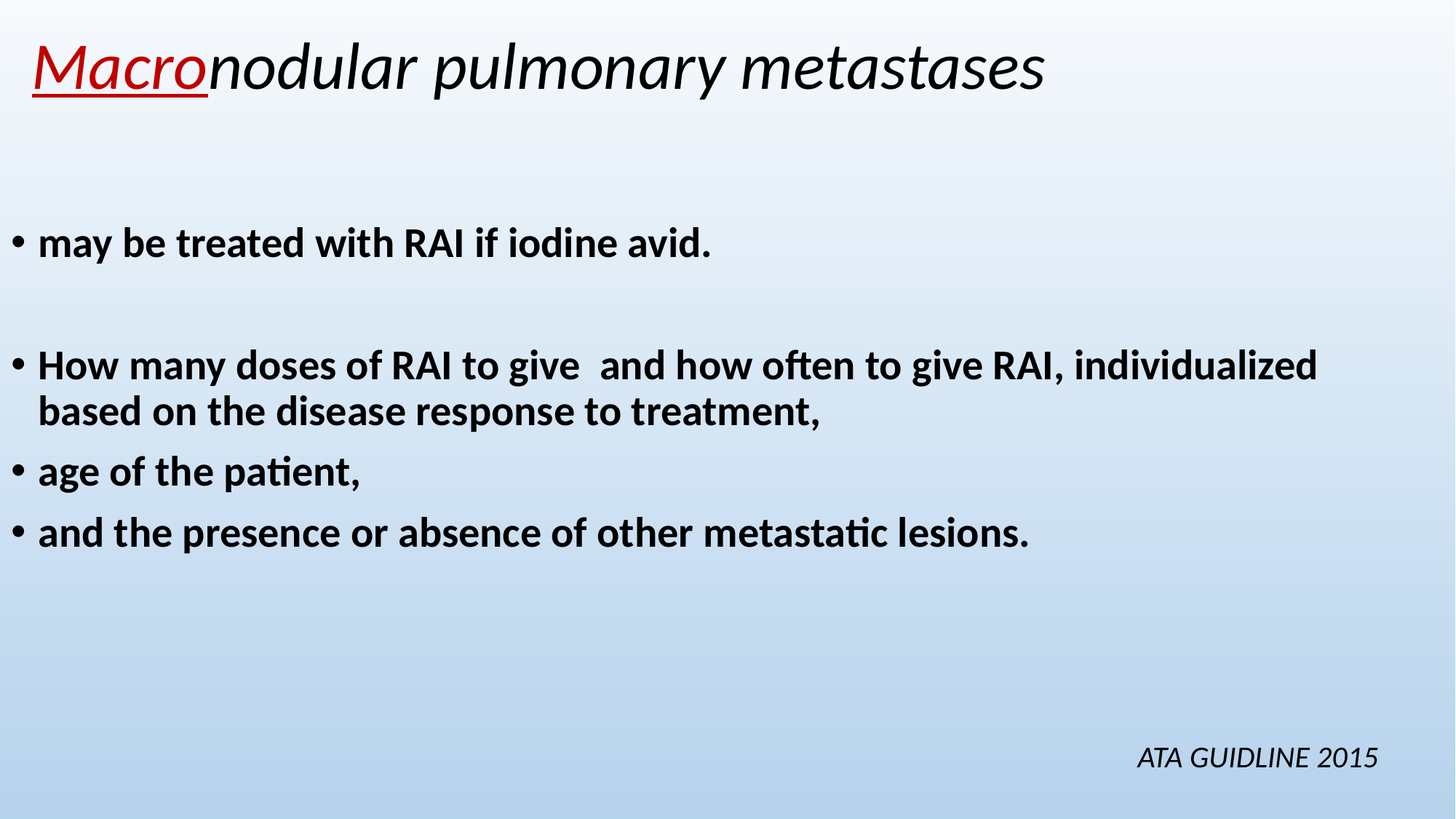

# Macronodular pulmonary metastases
may be treated with RAI if iodine avid.

How many doses of RAI to give  and how often to give RAI, individualized based on the disease response to treatment,
age of the patient,
and the presence or absence of other metastatic lesions.

                                                                                                                                                                   ATA GUIDLINE 2015